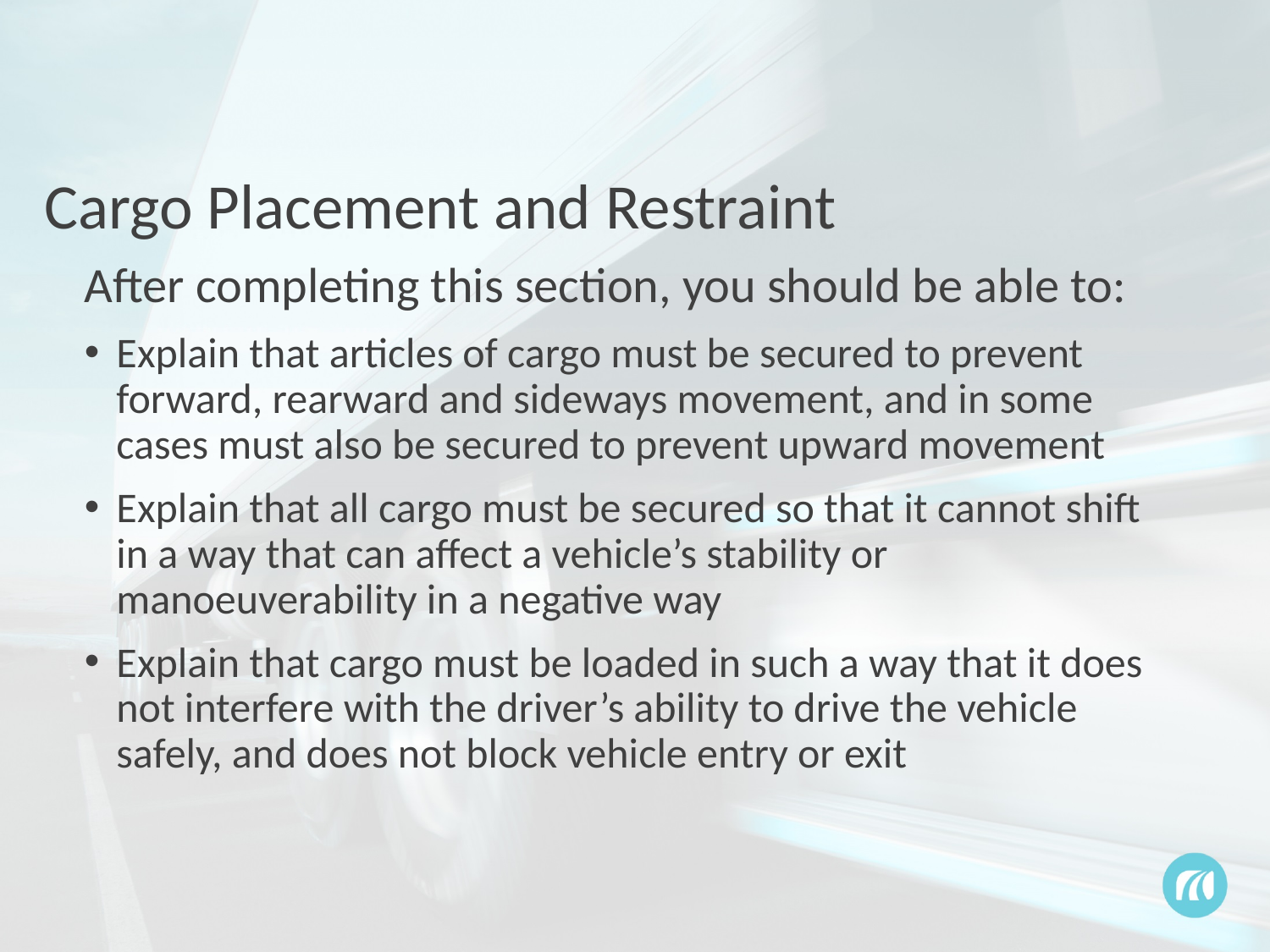

Cargo Placement and Restraint
After completing this section, you should be able to:
Explain that articles of cargo must be secured to prevent forward, rearward and sideways movement, and in some cases must also be secured to prevent upward movement
Explain that all cargo must be secured so that it cannot shift in a way that can affect a vehicle’s stability or manoeuverability in a negative way
Explain that cargo must be loaded in such a way that it does not interfere with the driver’s ability to drive the vehicle safely, and does not block vehicle entry or exit